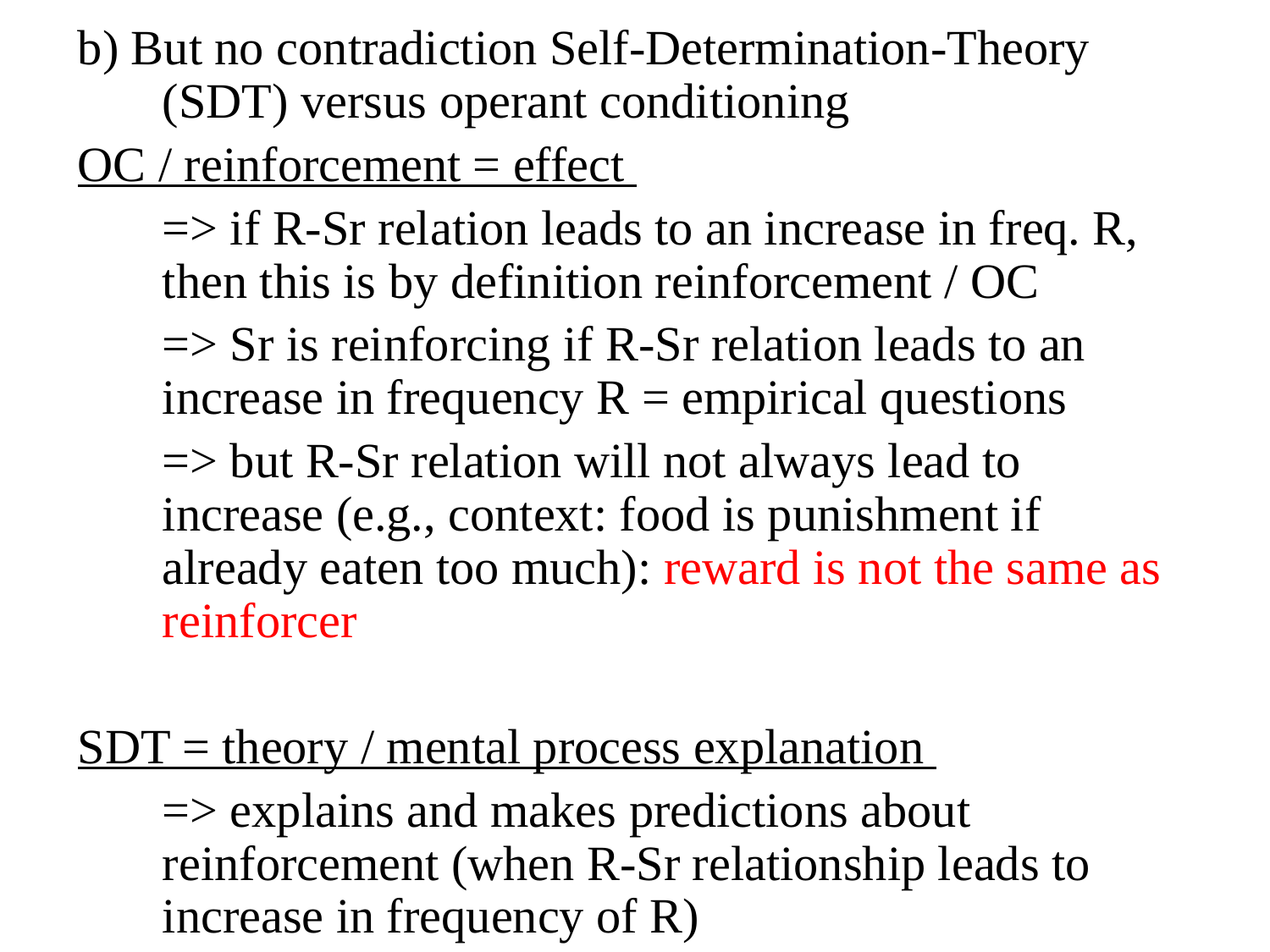

b) But no contradiction Self-Determination-Theory (SDT) versus operant conditioning
OC / reinforcement = effect
	=> if R-Sr relation leads to an increase in freq. R, then this is by definition reinforcement / OC
	=> Sr is reinforcing if R-Sr relation leads to an increase in frequency R = empirical questions
	=> but R-Sr relation will not always lead to increase (e.g., context: food is punishment if already eaten too much): reward is not the same as reinforcer

SDT = theory / mental process explanation
	=> explains and makes predictions about reinforcement (when R-Sr relationship leads to increase in frequency of R)